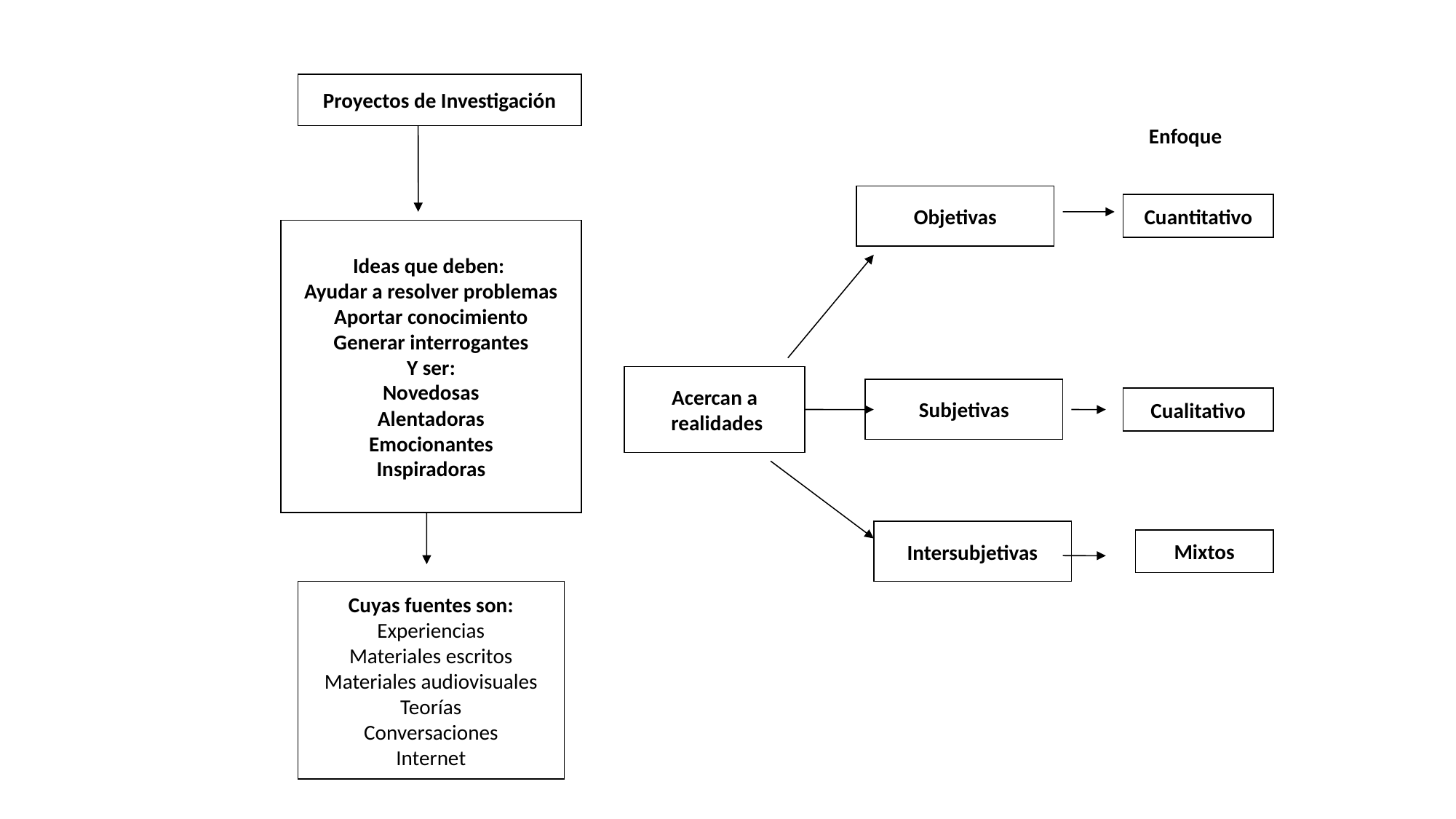

Proyectos de Investigación
Enfoque

Objetivas
Cuantitativo

Ideas que deben:
Ayudar a resolver problemas
Aportar conocimiento
Generar interrogantes
Y ser:
Novedosas
Alentadoras
Emocionantes
Inspiradoras

Acercan a
 realidades
Subjetivas
Cualitativo

Intersubjetivas
Mixtos

Cuyas fuentes son:
Experiencias
Materiales escritos
Materiales audiovisuales
Teorías
Conversaciones
Internet